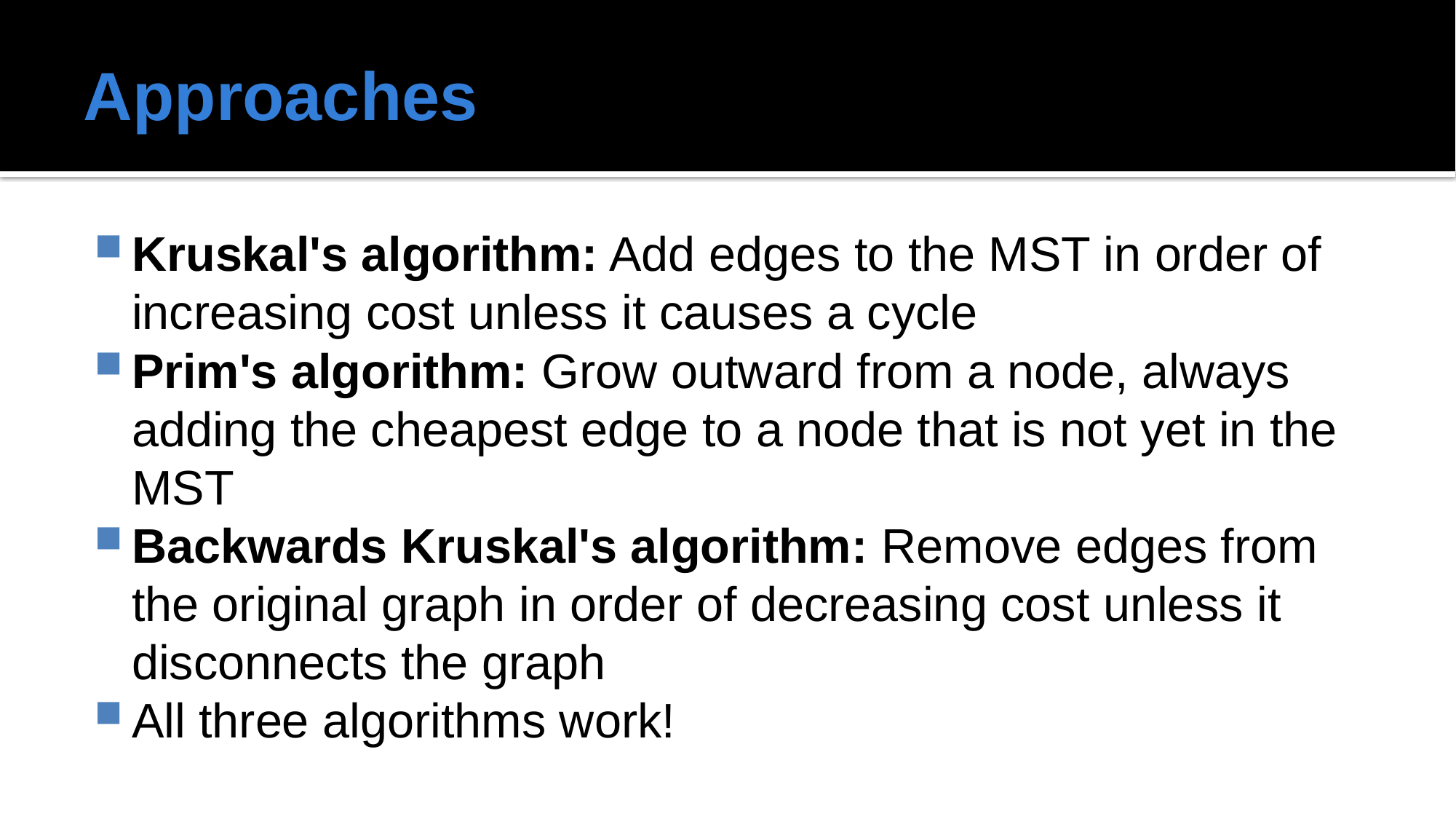

# Approaches
Kruskal's algorithm: Add edges to the MST in order of increasing cost unless it causes a cycle
Prim's algorithm: Grow outward from a node, always adding the cheapest edge to a node that is not yet in the MST
Backwards Kruskal's algorithm: Remove edges from the original graph in order of decreasing cost unless it disconnects the graph
All three algorithms work!